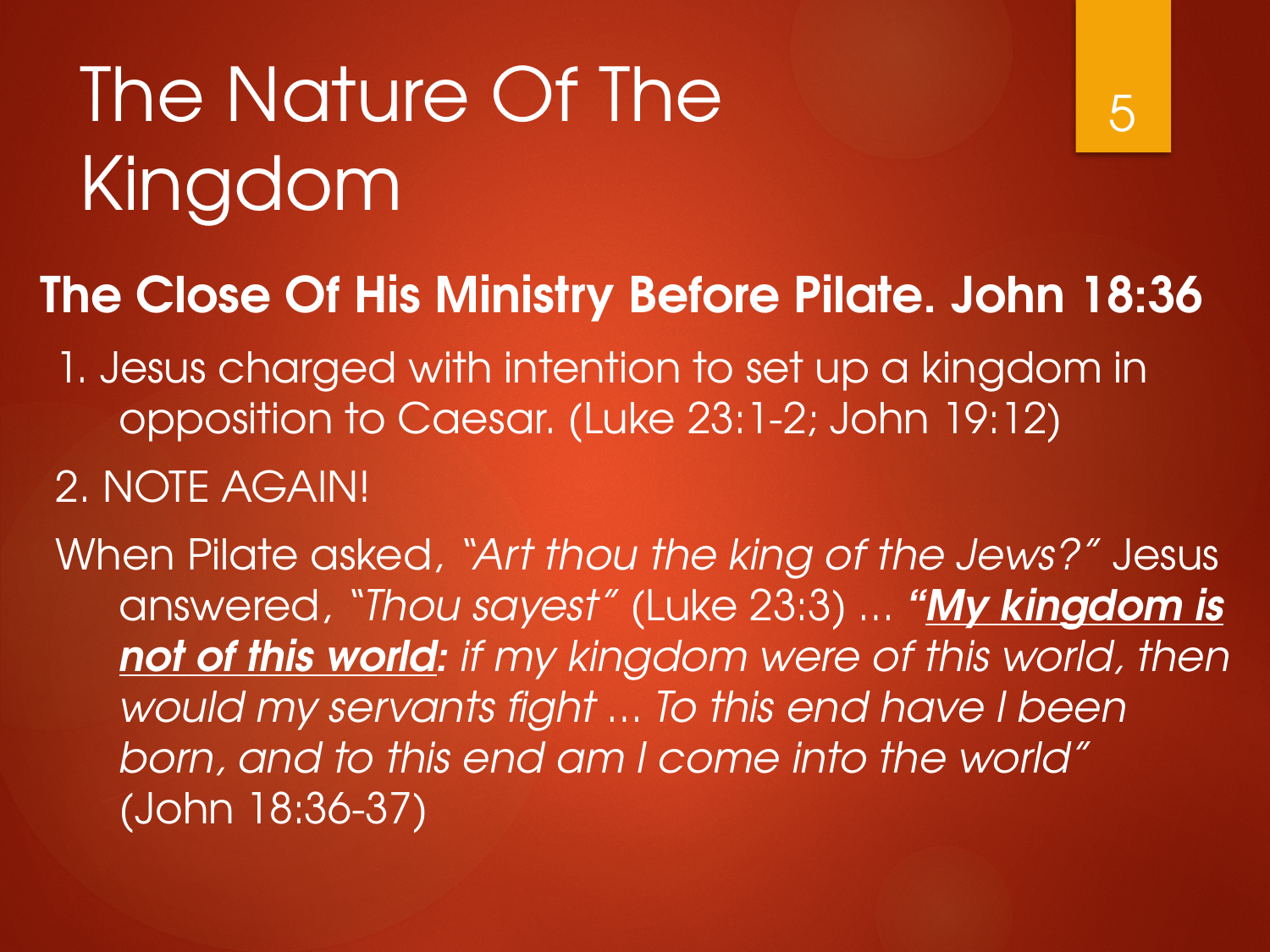

# The Nature Of The Kingdom
5
The Close Of His Ministry Before Pilate. John 18:36
1. Jesus charged with intention to set up a kingdom in opposition to Caesar. (Luke 23:1-2; John 19:12)
2. NOTE AGAIN!
When Pilate asked, “Art thou the king of the Jews?” Jesus answered, “Thou sayest” (Luke 23:3) … “My kingdom is not of this world: if my kingdom were of this world, then would my servants fight … To this end have I been born, and to this end am I come into the world”
(John 18:36-37)